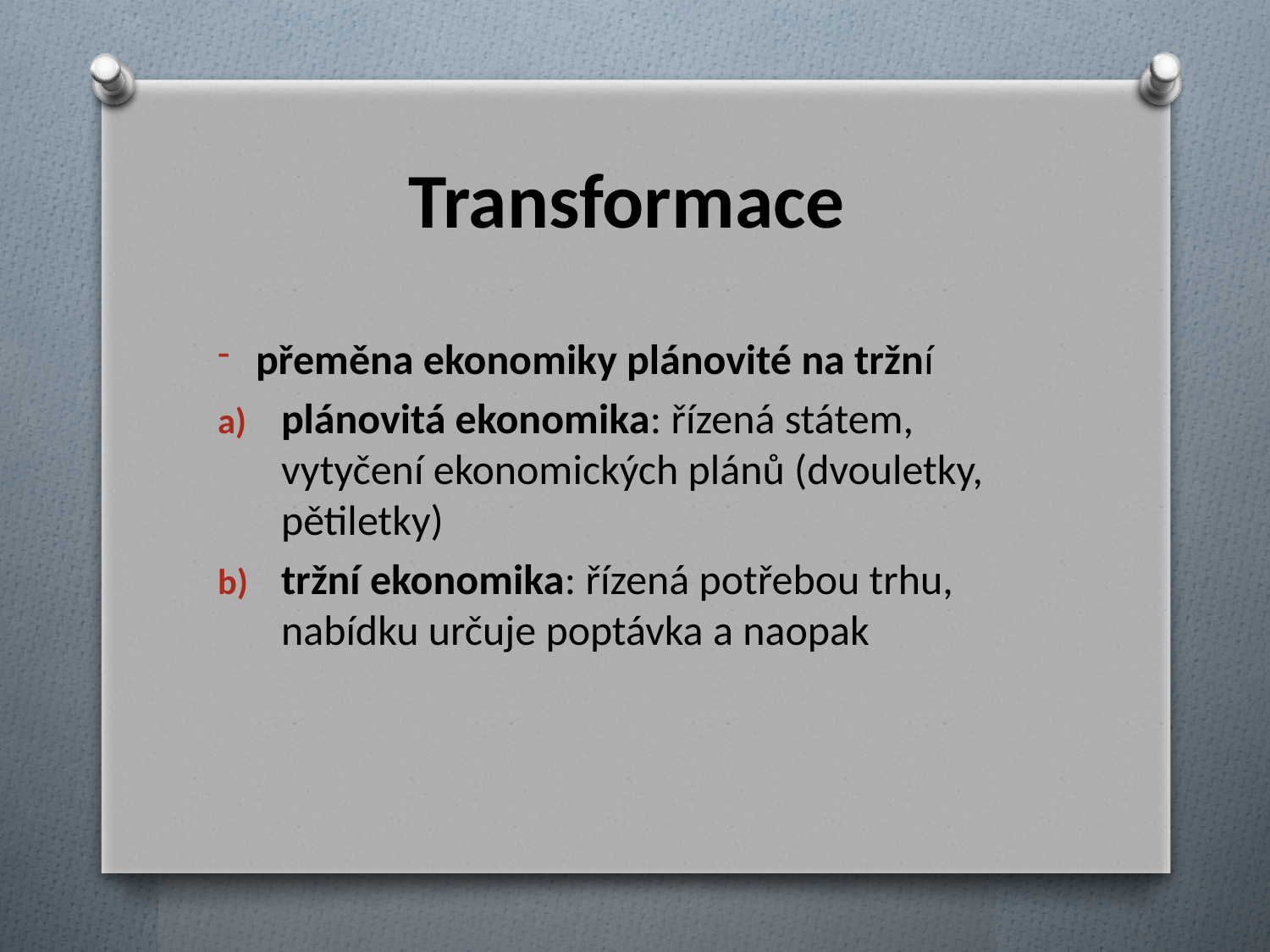

# Transformace
přeměna ekonomiky plánovité na tržní
plánovitá ekonomika: řízená státem, vytyčení ekonomických plánů (dvouletky, pětiletky)
tržní ekonomika: řízená potřebou trhu, nabídku určuje poptávka a naopak